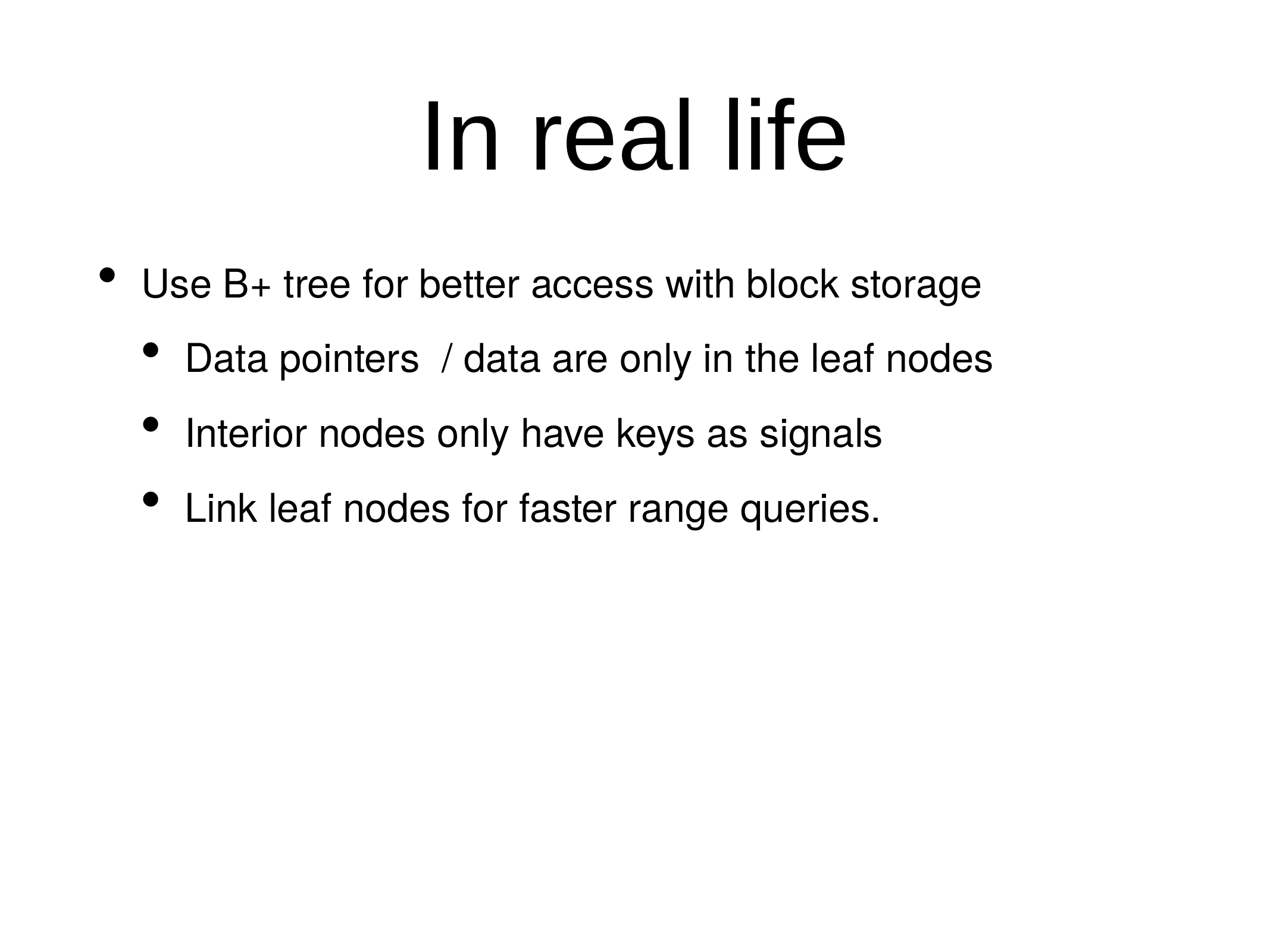

# In real life
Use B+ tree for better access with block storage
Data pointers  / data are only in the leaf nodes
Interior nodes only have keys as signals
Link leaf nodes for faster range queries.